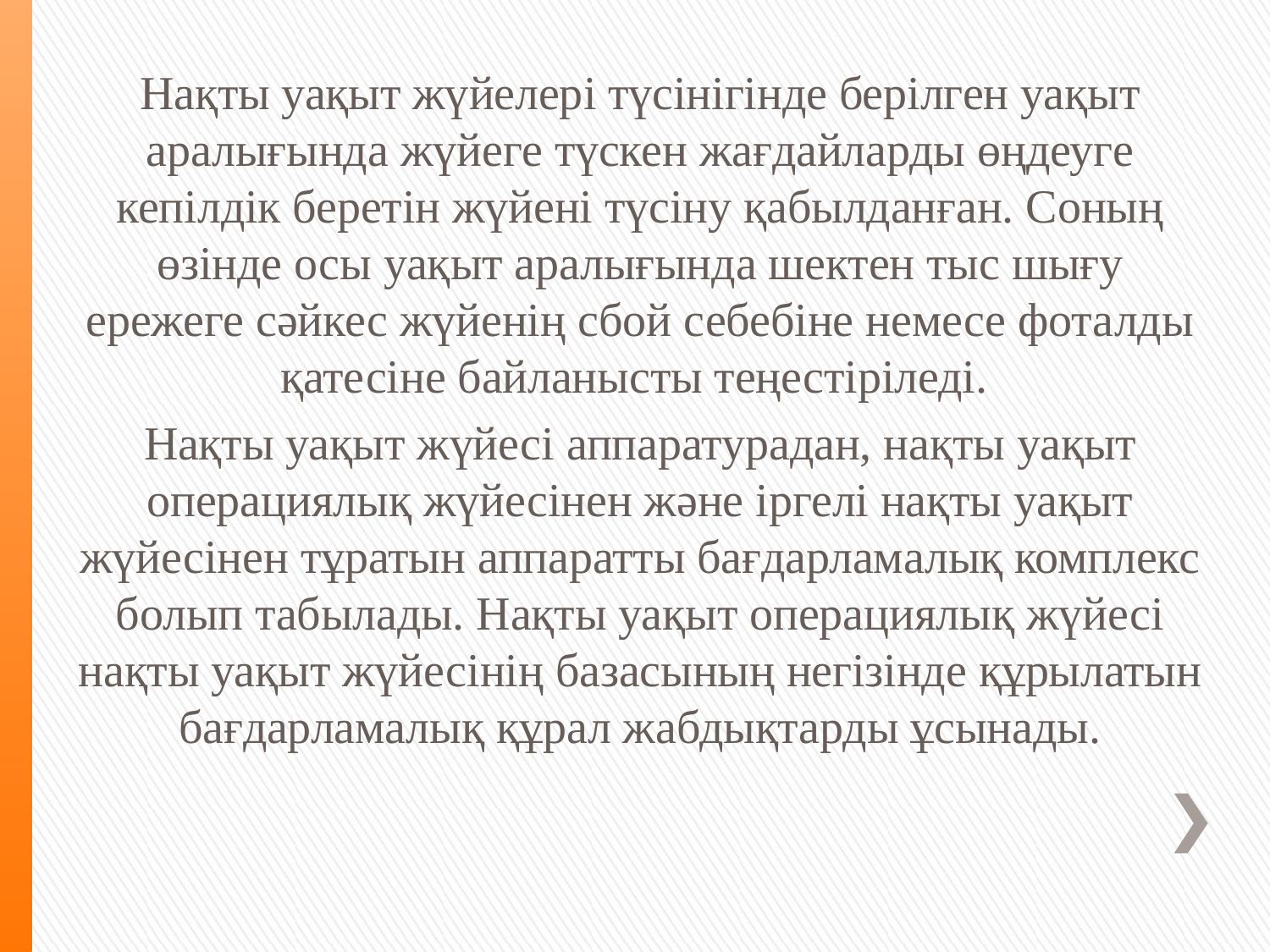

Нақты уақыт жүйелері түсінігінде берілген уақыт аралығында жүйеге түскен жағдайларды өңдеуге кепілдік беретін жүйені түсіну қабылданған. Соның өзінде осы уақыт аралығында шектен тыс шығу ережеге сәйкес жүйенің сбой себебіне немесе фоталды қатесіне байланысты теңестіріледі.
Нақты уақыт жүйесі аппаратурадан, нақты уақыт операциялық жүйесінен және іргелі нақты уақыт жүйесінен тұратын аппаратты бағдарламалық комплекс болып табылады. Нақты уақыт операциялық жүйесі нақты уақыт жүйесінің базасының негізінде құрылатын  бағдарламалық құрал жабдықтарды ұсынады.